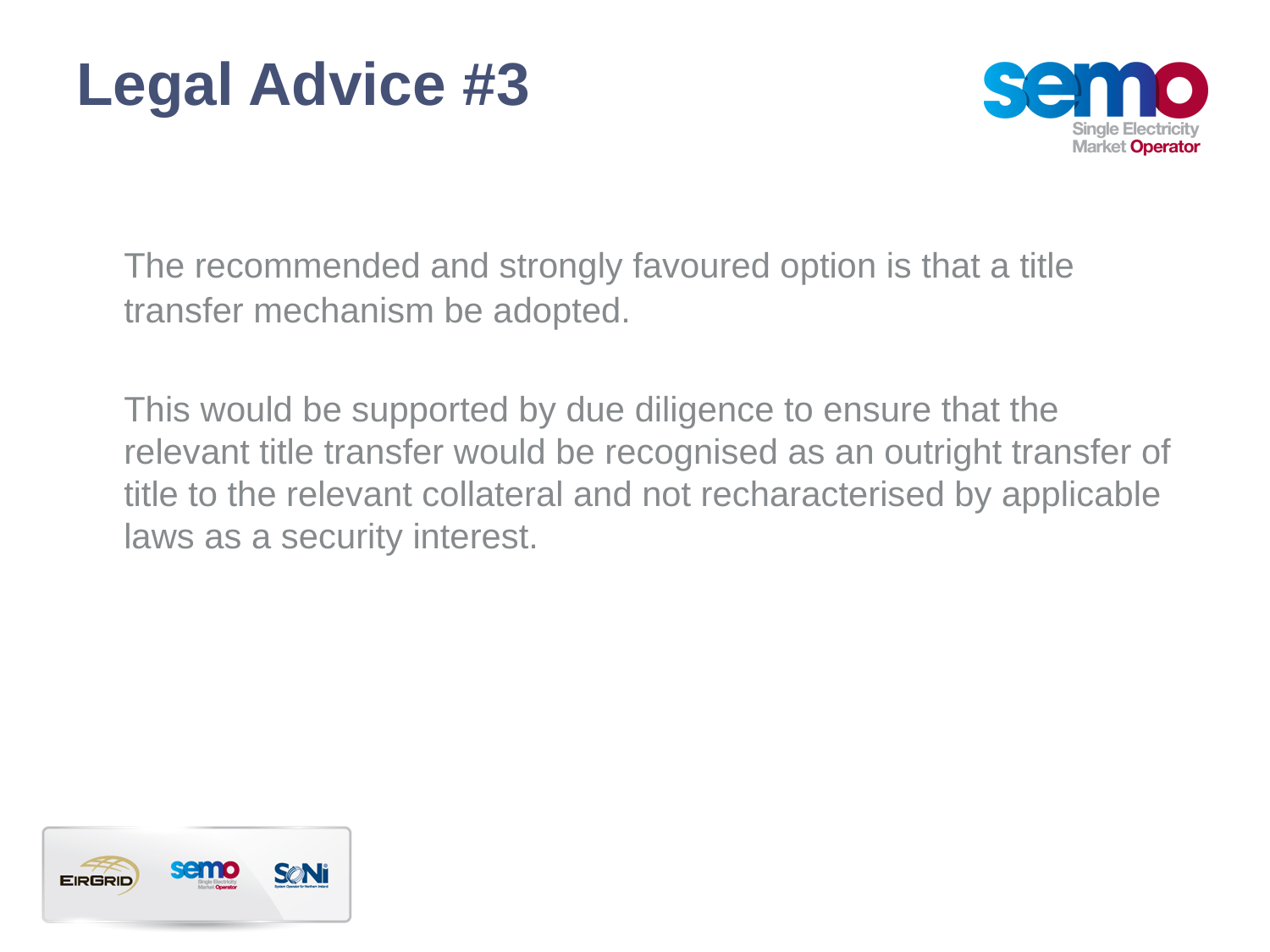

# Legal Advice #3
	The recommended and strongly favoured option is that a title transfer mechanism be adopted.

	This would be supported by due diligence to ensure that the relevant title transfer would be recognised as an outright transfer of title to the relevant collateral and not recharacterised by applicable laws as a security interest.